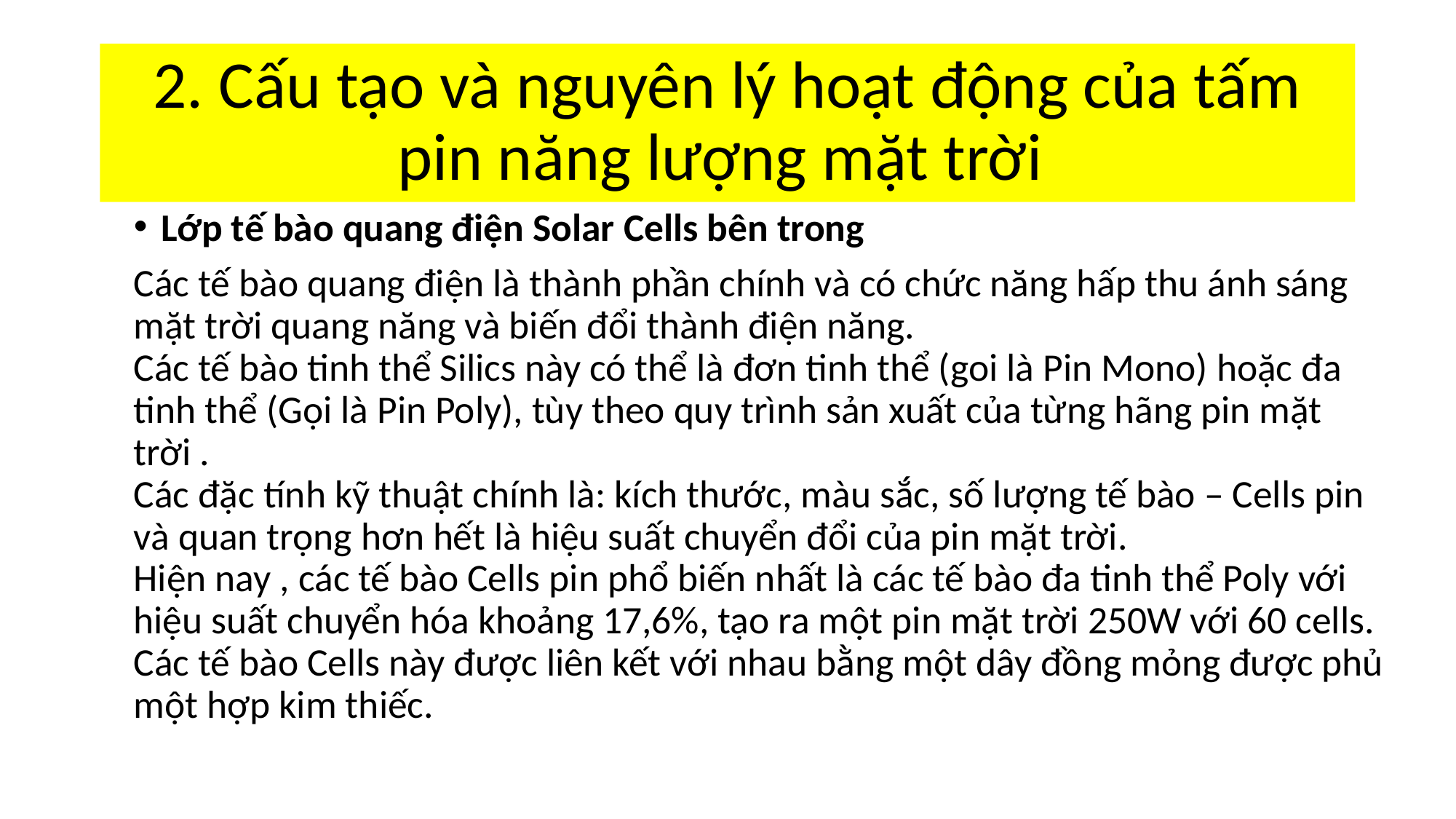

# 2. Cấu tạo và nguyên lý hoạt động của tấm pin năng lượng mặt trời
Lớp tế bào quang điện Solar Cells bên trong
Các tế bào quang điện là thành phần chính và có chức năng hấp thu ánh sáng mặt trời quang năng và biến đổi thành điện năng.
Các tế bào tinh thể Silics này có thể là đơn tinh thể (goi là Pin Mono) hoặc đa tinh thể (Gọi là Pin Poly), tùy theo quy trình sản xuất của từng hãng pin mặt trời .
Các đặc tính kỹ thuật chính là: kích thước, màu sắc, số lượng tế bào – Cells pin và quan trọng hơn hết là hiệu suất chuyển đổi của pin mặt trời.
Hiện nay , các tế bào Cells pin phổ biến nhất là các tế bào đa tinh thể Poly với hiệu suất chuyển hóa khoảng 17,6%, tạo ra một pin mặt trời 250W với 60 cells. Các tế bào Cells này được liên kết với nhau bằng một dây đồng mỏng được phủ một hợp kim thiếc.